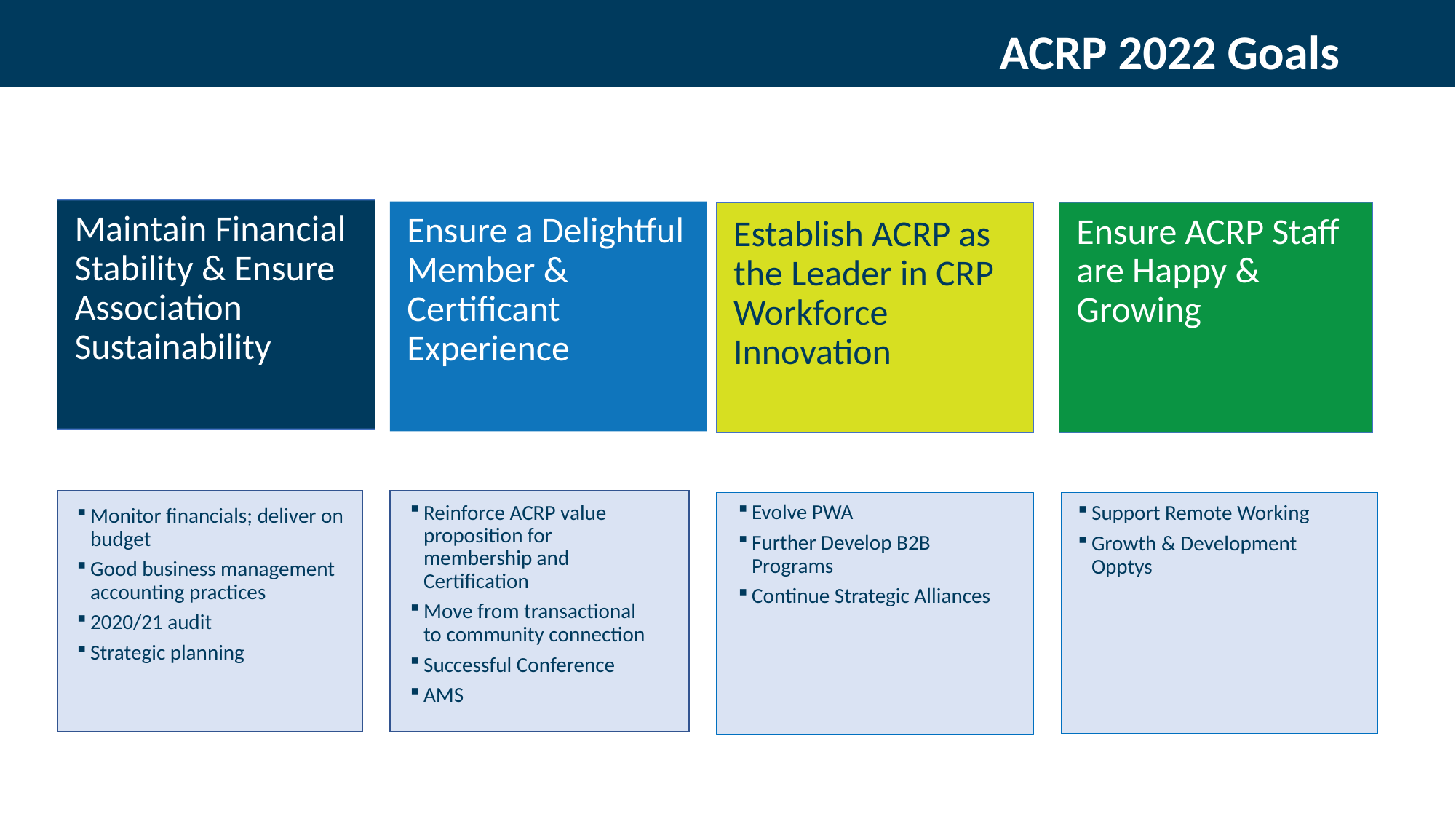

20
ACRP 2022 Goals

Maintain Financial Stability & Ensure Association Sustainability
Ensure a Delightful Member &  Certificant Experience

Establish ACRP as the Leader in CRP Workforce Innovation

Ensure ACRP Staff are Happy & Growing

Support Remote Working
Growth & Development Opptys

Reinforce ACRP value proposition for membership and Certification
Move from transactional to community connection
Successful Conference
AMS
Evolve PWA
Further Develop B2B Programs
Continue Strategic Alliances
Monitor financials; deliver on budget
Good business management accounting practices
2020/21 audit
Strategic planning